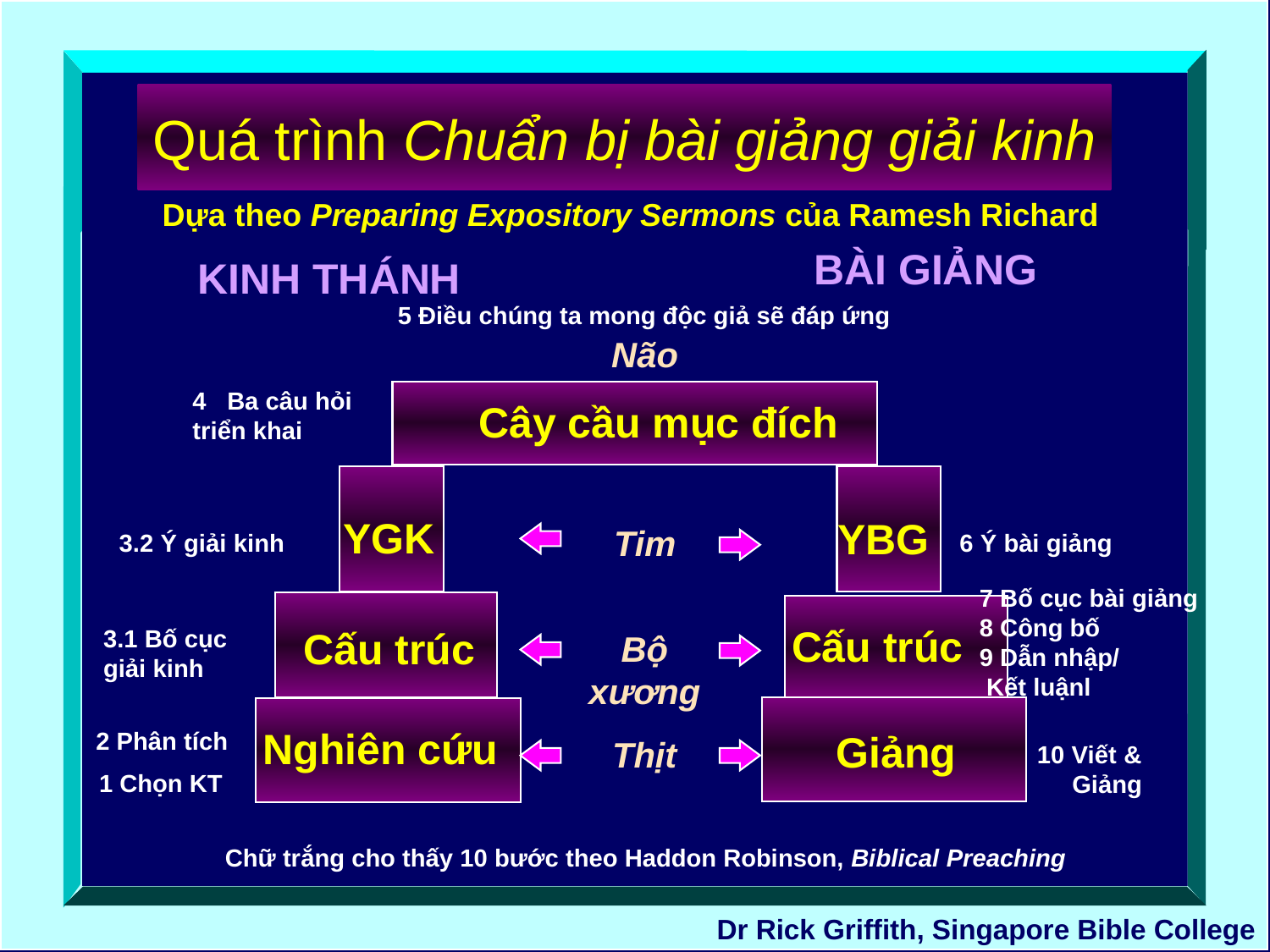

# Quá trình Chuẩn bị bài giảng giải kinh
Dựa theo Preparing Expository Sermons của Ramesh Richard
BÀI GIẢNG
KINH THÁNH
5 Điều chúng ta mong độc giả sẽ đáp ứng
Não
4   Ba câu hỏi triển khai

Cây cầu mục đích

YGK
YBG
Tim
3.2 Ý giải kinh
6 Ý bài giảng

7 Bố cục bài giảng
8 Công bố
9 Dẫn nhập/
 Kết luậnl

Cấu trúc
Cấu trúc
3.1 Bố cục
giải kinh
Bộ xương

Nghiên cứu
2 Phân tích
Giảng
Thịt
10 Viết &
     Giảng

1 Chọn KT
Chữ trắng cho thấy 10 bước theo Haddon Robinson, Biblical Preaching
Dr Rick Griffith, Singapore Bible College